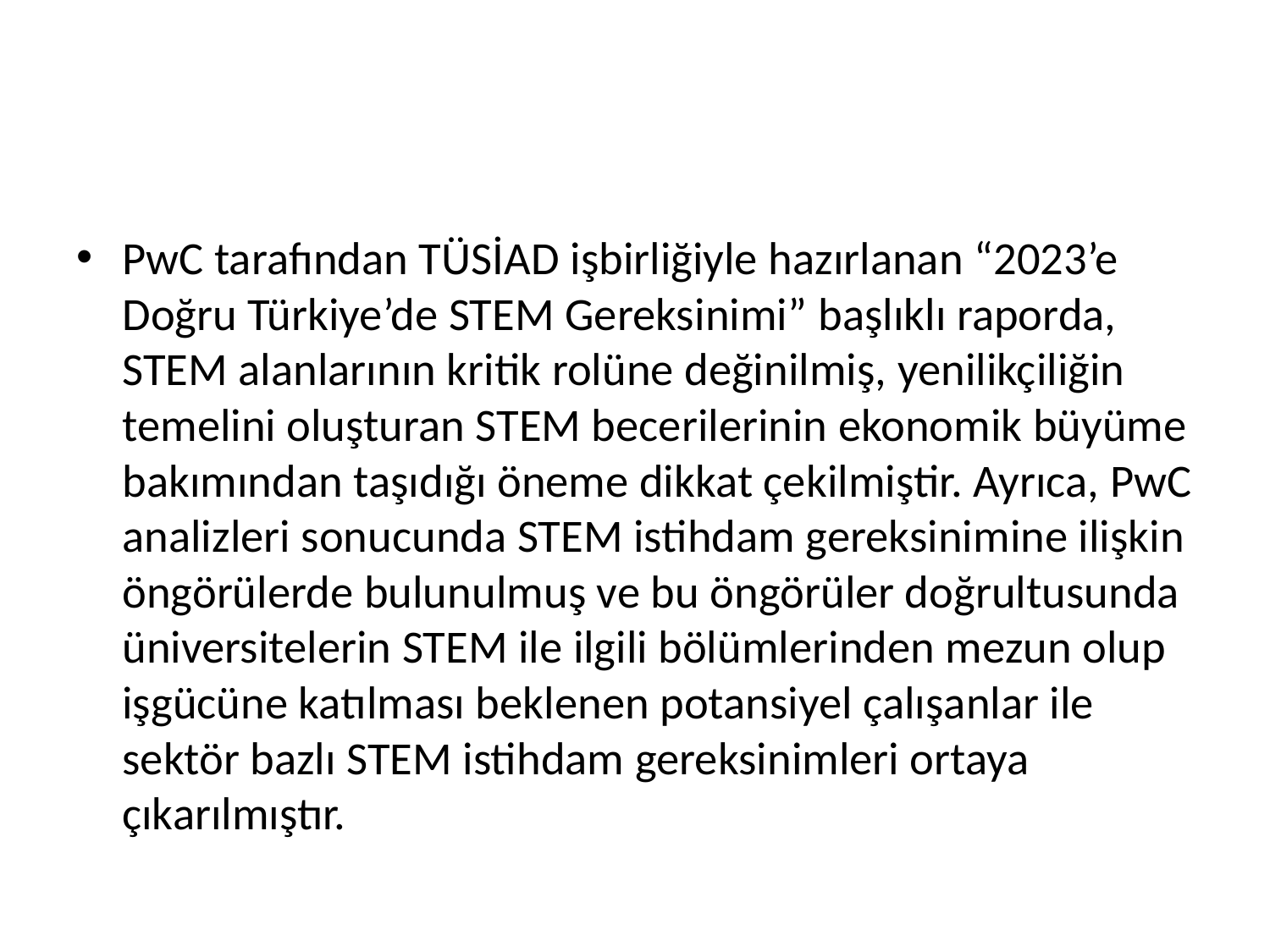

#
PwC tarafından TÜSİAD işbirliğiyle hazırlanan “2023’e Doğru Türkiye’de STEM Gereksinimi” başlıklı raporda, STEM alanlarının kritik rolüne değinilmiş, yenilikçiliğin temelini oluşturan STEM becerilerinin ekonomik büyüme bakımından taşıdığı öneme dikkat çekilmiştir. Ayrıca, PwC analizleri sonucunda STEM istihdam gereksinimine ilişkin öngörülerde bulunulmuş ve bu öngörüler doğrultusunda üniversitelerin STEM ile ilgili bölümlerinden mezun olup işgücüne katılması beklenen potansiyel çalışanlar ile sektör bazlı STEM istihdam gereksinimleri ortaya çıkarılmıştır.